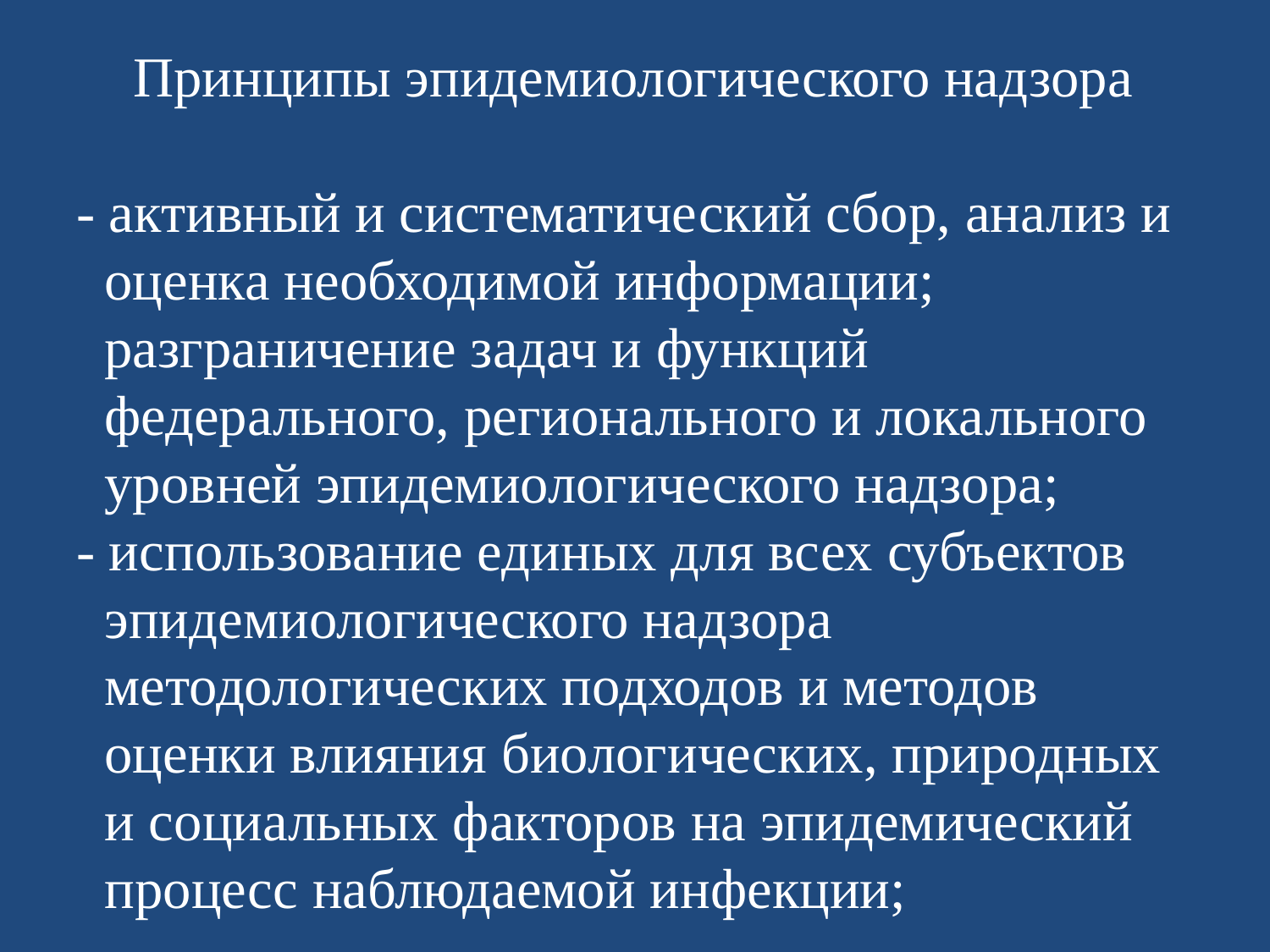

# Принципы эпидемиологического надзора - активный и систематический сбор, анализ и оценка необходимой информации; разграничение задач и функций федерального, регионального и локального уровней эпидемиологического надзора; - использование единых для всех субъектов эпидемиологического надзора методологических подходов и методов оценки влияния биологических, природных и социальных факторов на эпидемический процесс наблюдаемой инфекции;